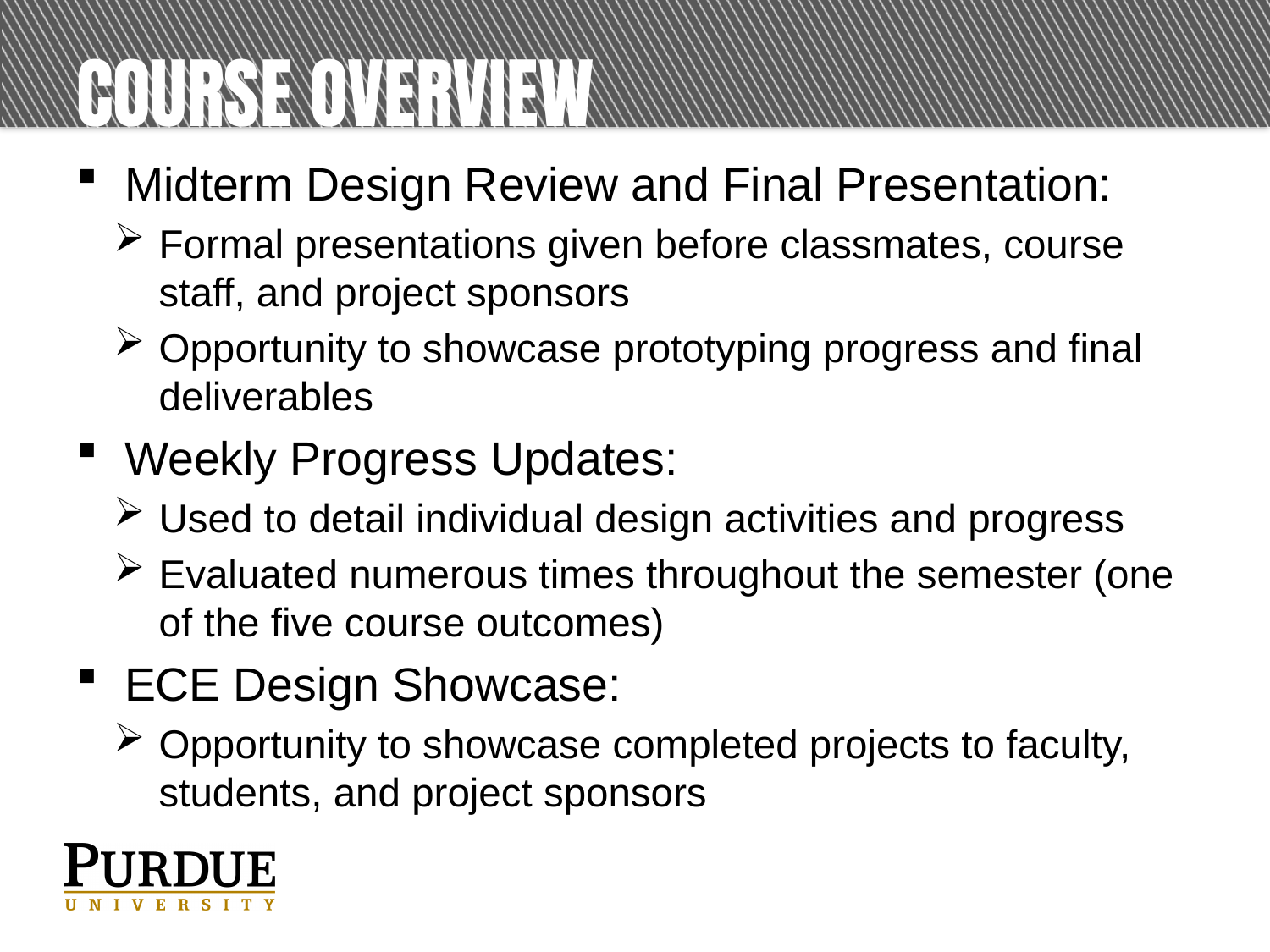

# Course Overview
Midterm Design Review and Final Presentation:
Formal presentations given before classmates, course staff, and project sponsors
Opportunity to showcase prototyping progress and final deliverables
Weekly Progress Updates:
Used to detail individual design activities and progress
Evaluated numerous times throughout the semester (one of the five course outcomes)
ECE Design Showcase:
Opportunity to showcase completed projects to faculty, students, and project sponsors